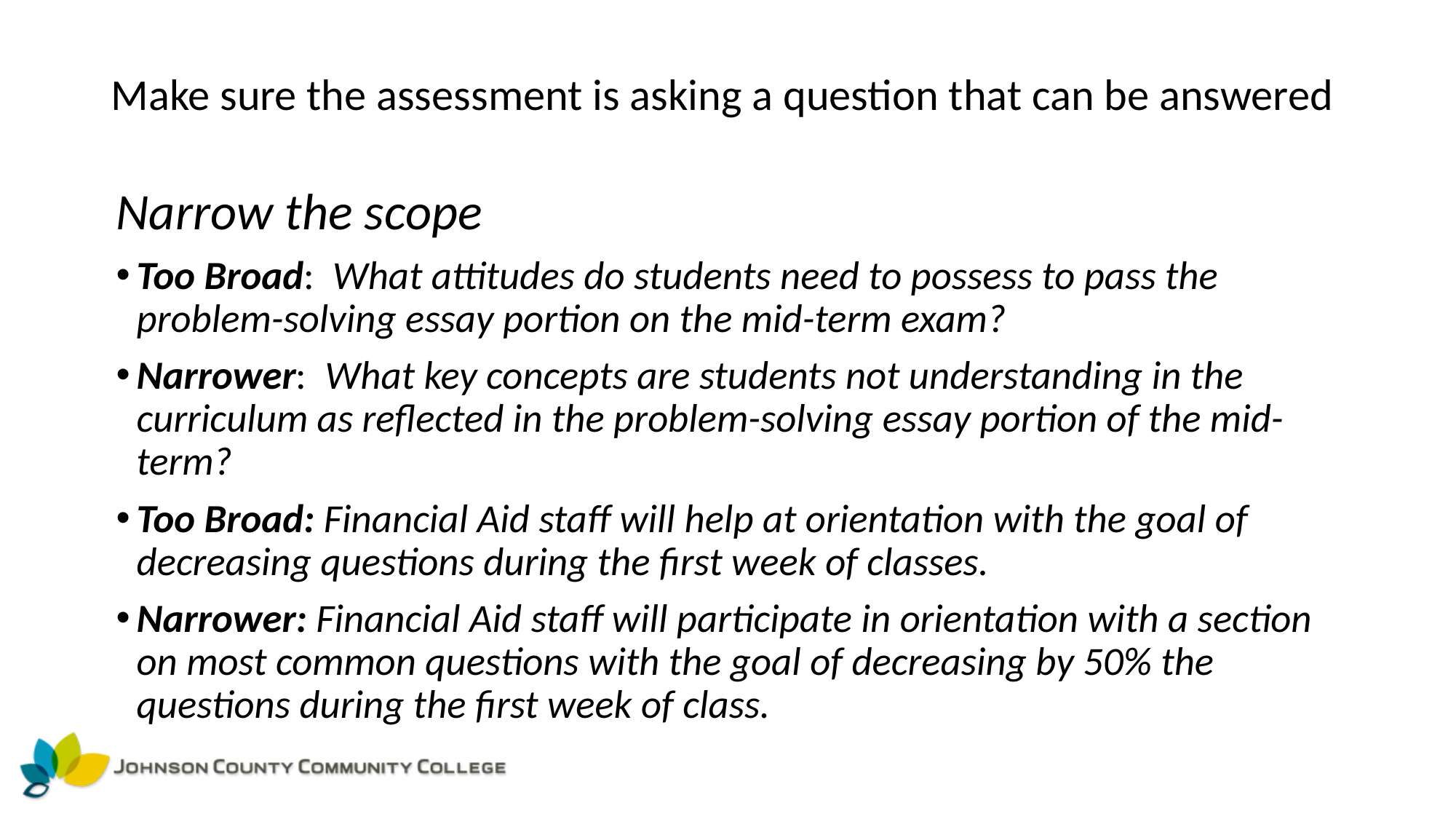

# Make sure the assessment is asking a question that can be answered
Narrow the scope
Too Broad:  What attitudes do students need to possess to pass the problem-solving essay portion on the mid-term exam?
Narrower:  What key concepts are students not understanding in the curriculum as reflected in the problem-solving essay portion of the mid-term?
Too Broad: Financial Aid staff will help at orientation with the goal of decreasing questions during the first week of classes.
Narrower: Financial Aid staff will participate in orientation with a section on most common questions with the goal of decreasing by 50% the questions during the first week of class.